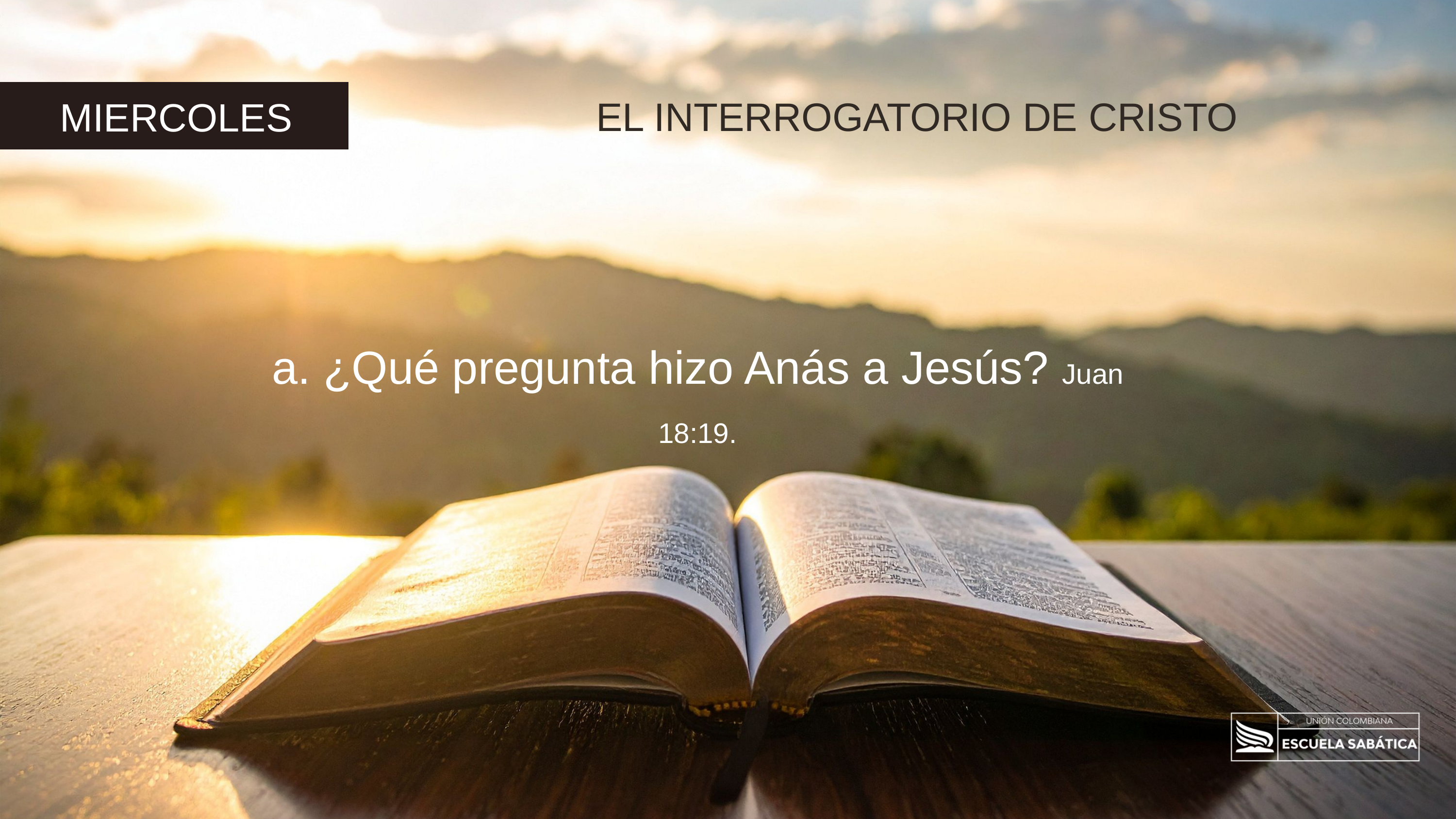

EL INTERROGATORIO DE CRISTO
MIERCOLES
a. ¿Qué pregunta hizo Anás a Jesús? Juan 18:19.